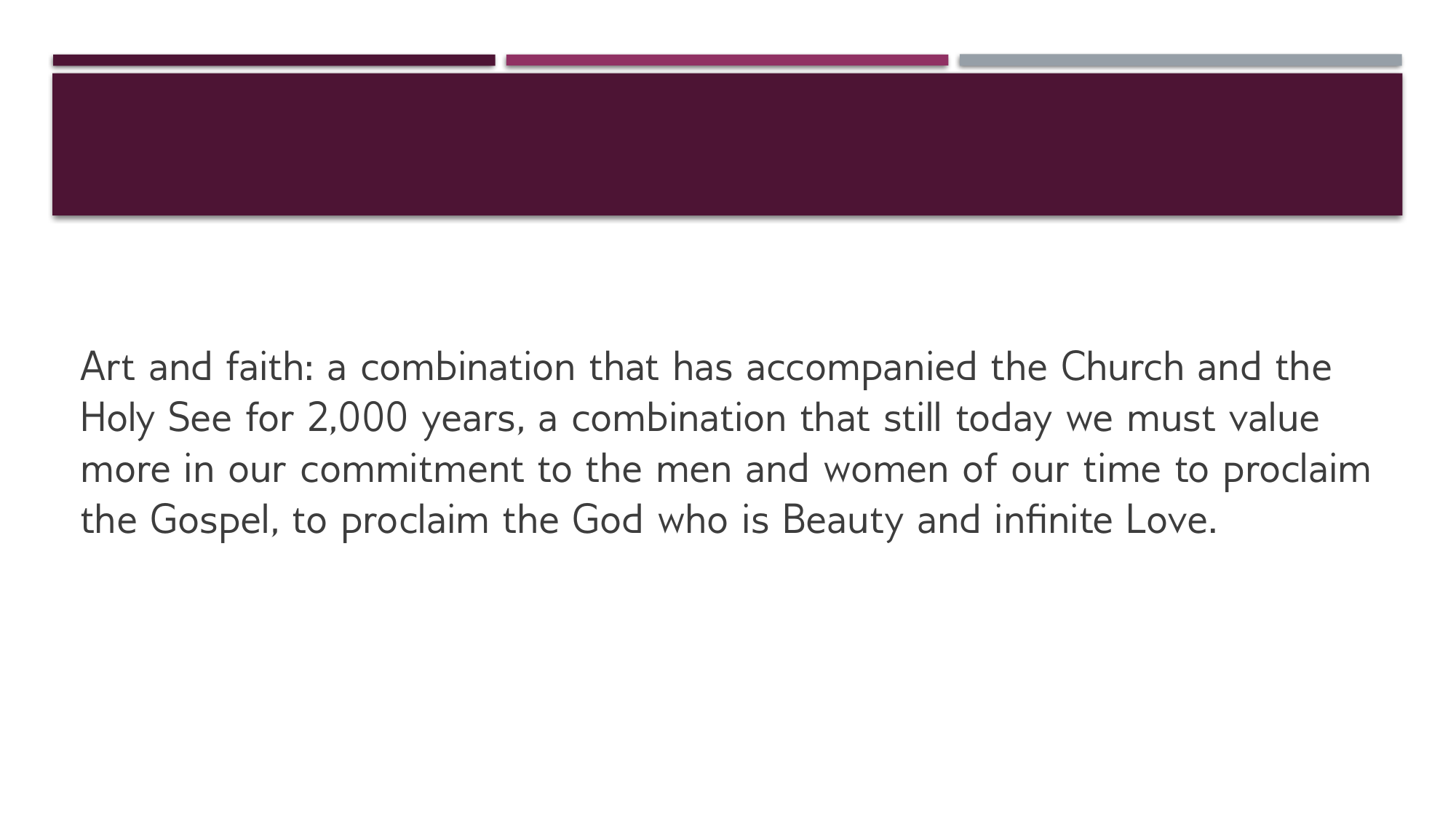

#
Art and faith: a combination that has accompanied the Church and the Holy See for 2,000 years, a combination that still today we must value more in our commitment to the men and women of our time to proclaim the Gospel, to proclaim the God who is Beauty and infinite Love.